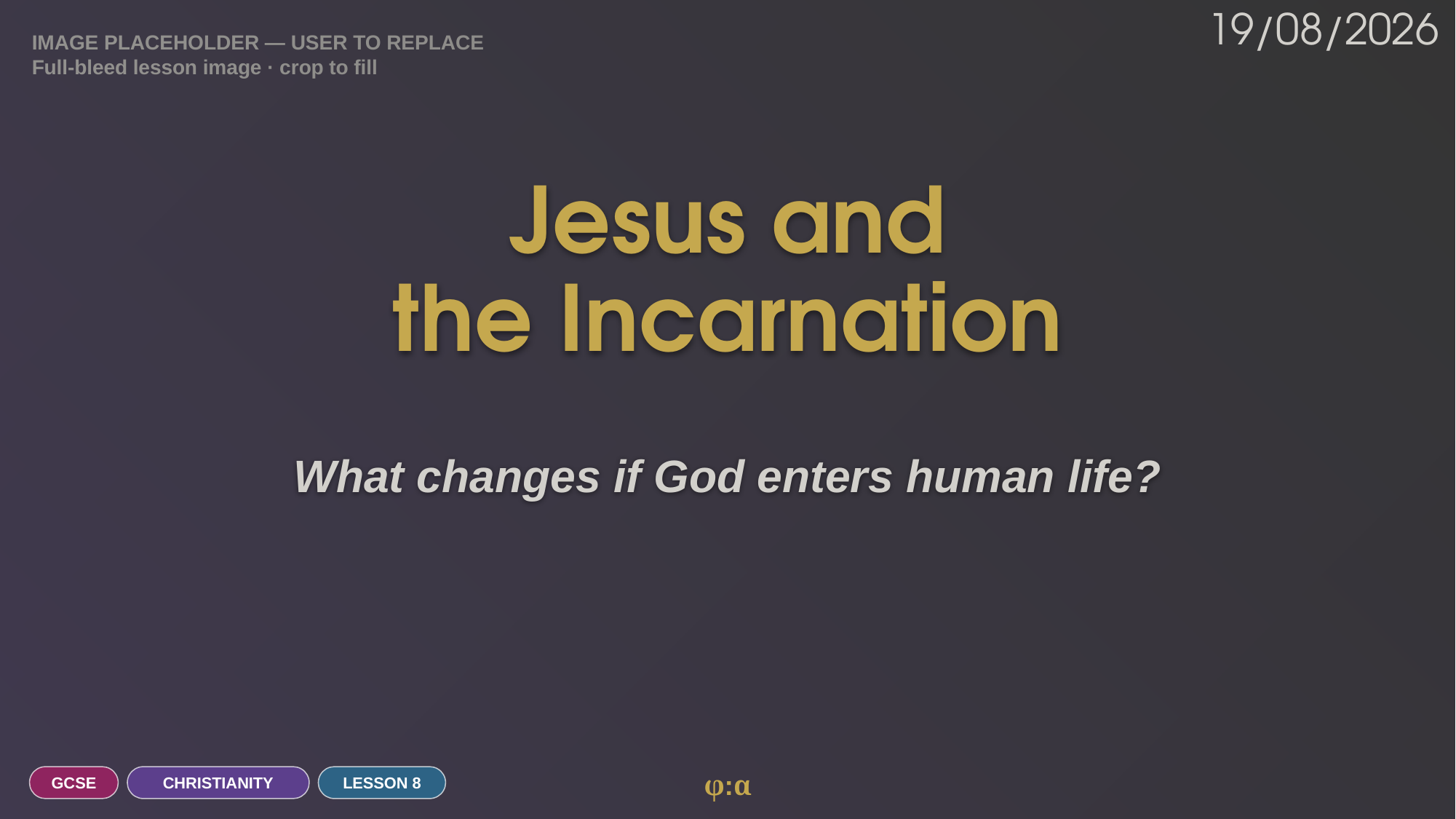

IMAGE PLACEHOLDER — USER TO REPLACE
Full-bleed lesson image · crop to fill

19/08/2026
# Jesus and
the Incarnation
What changes if God enters human life?
φ:α
GCSE
CHRISTIANITY
LESSON 8